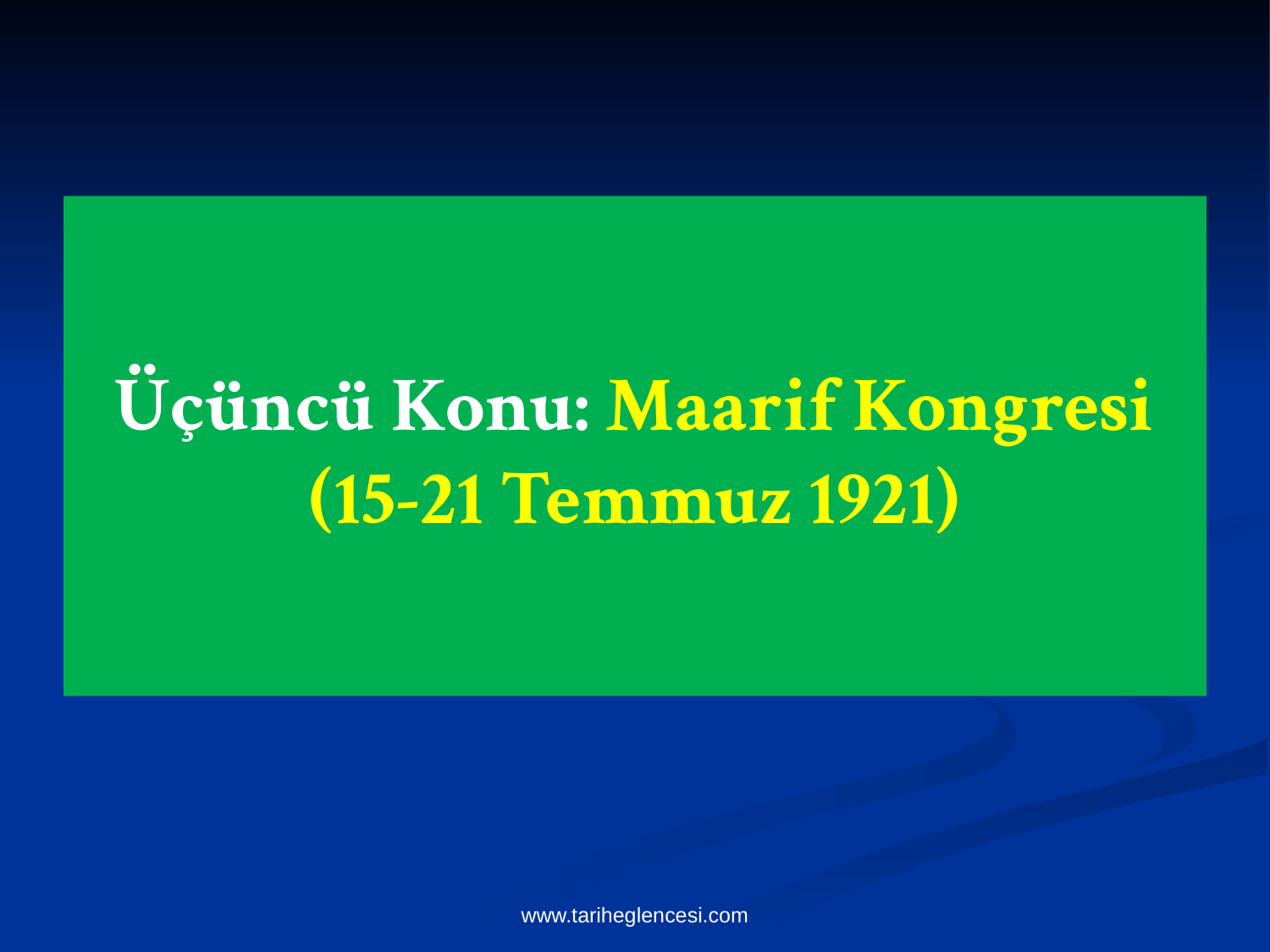

# Üçüncü Konu: Maarif Kongresi (15-21 Temmuz 1921)
www.tariheglencesi.com